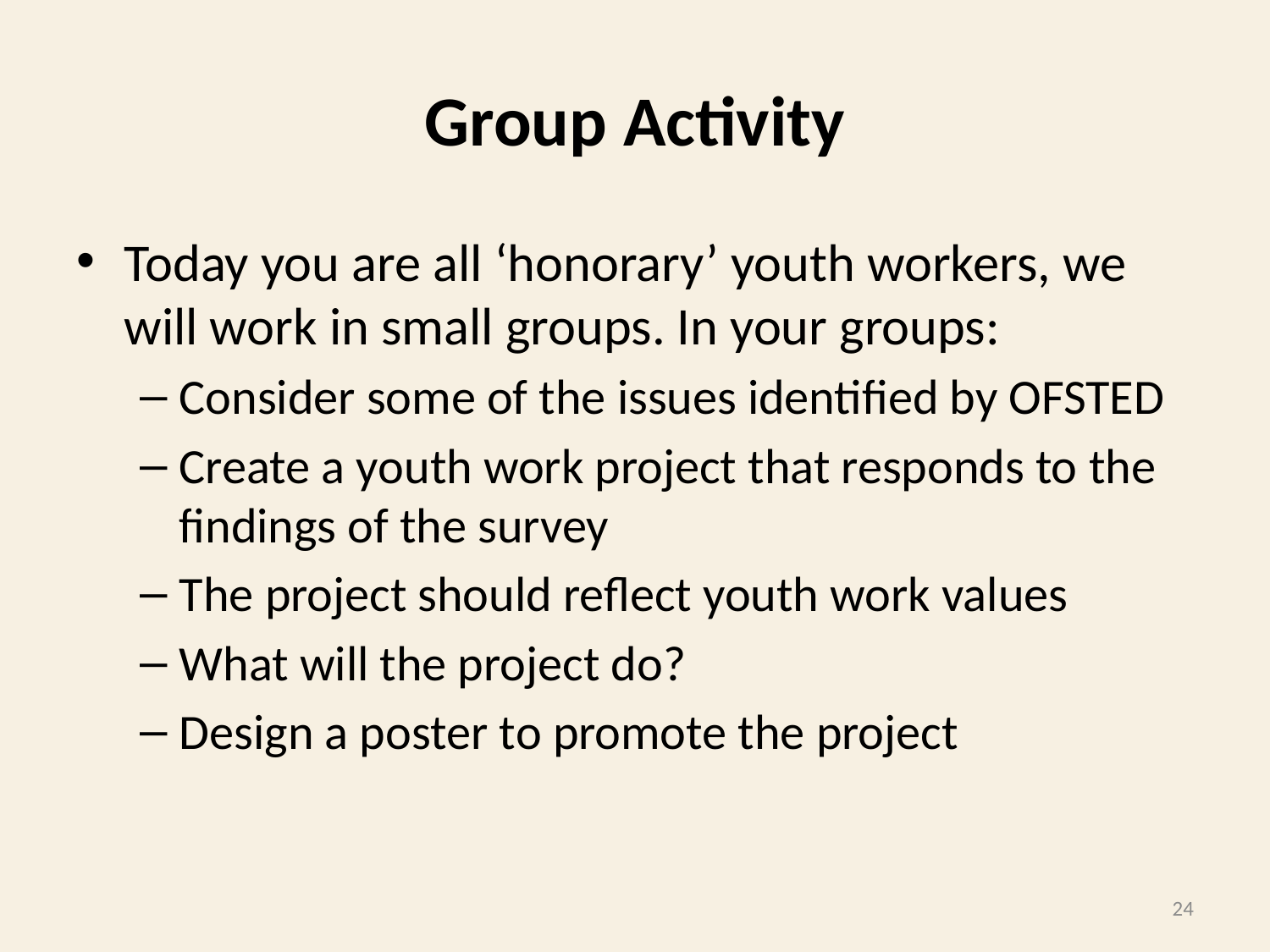

# Group Activity
Today you are all ‘honorary’ youth workers, we will work in small groups. In your groups:
Consider some of the issues identified by OFSTED
Create a youth work project that responds to the findings of the survey
The project should reflect youth work values
What will the project do?
Design a poster to promote the project

24